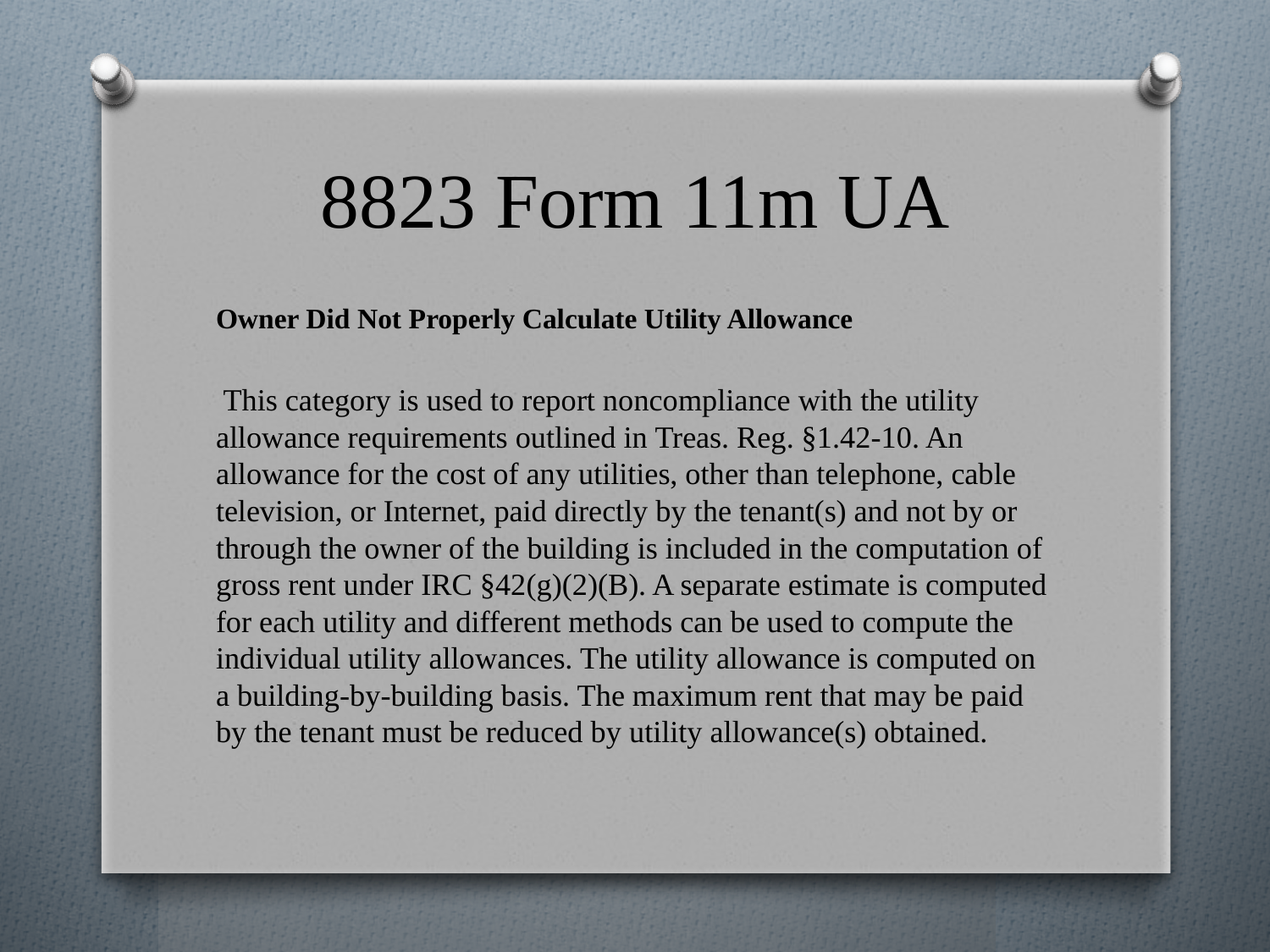

# 8823 Form 11m UA
Owner Did Not Properly Calculate Utility Allowance

 This category is used to report noncompliance with the utility allowance requirements outlined in Treas. Reg. §1.42-10. An allowance for the cost of any utilities, other than telephone, cable television, or Internet, paid directly by the tenant(s) and not by or through the owner of the building is included in the computation of gross rent under IRC §42(g)(2)(B). A separate estimate is computed for each utility and different methods can be used to compute the individual utility allowances. The utility allowance is computed on a building-by-building basis. The maximum rent that may be paid by the tenant must be reduced by utility allowance(s) obtained.